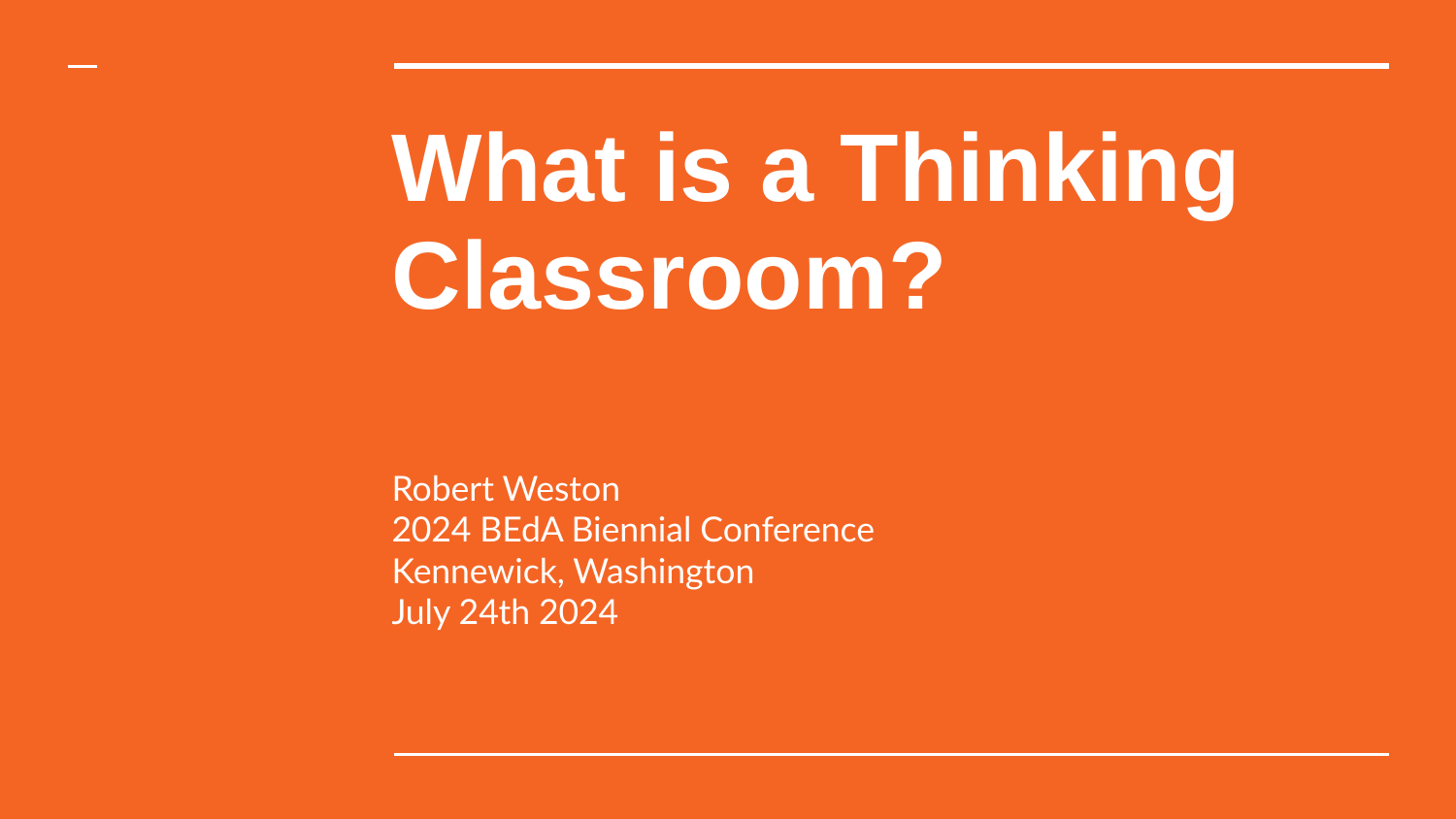

# What is a Thinking Classroom?
Robert Weston
2024 BEdA Biennial Conference
Kennewick, Washington
July 24th 2024